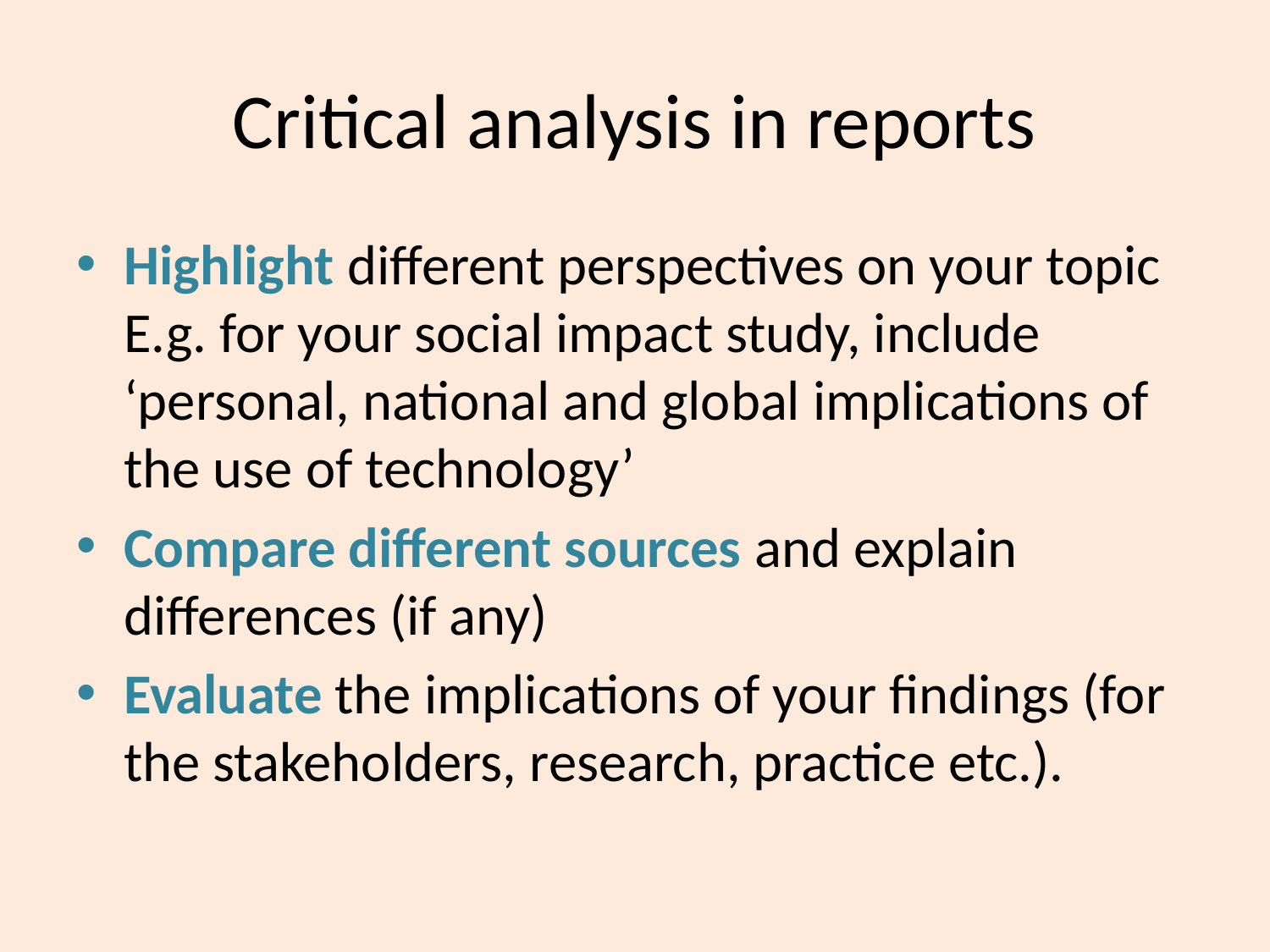

# Critical analysis in reports
Highlight different perspectives on your topic E.g. for your social impact study, include ‘personal, national and global implications of the use of technology’
Compare different sources and explain differences (if any)
Evaluate the implications of your findings (for the stakeholders, research, practice etc.).